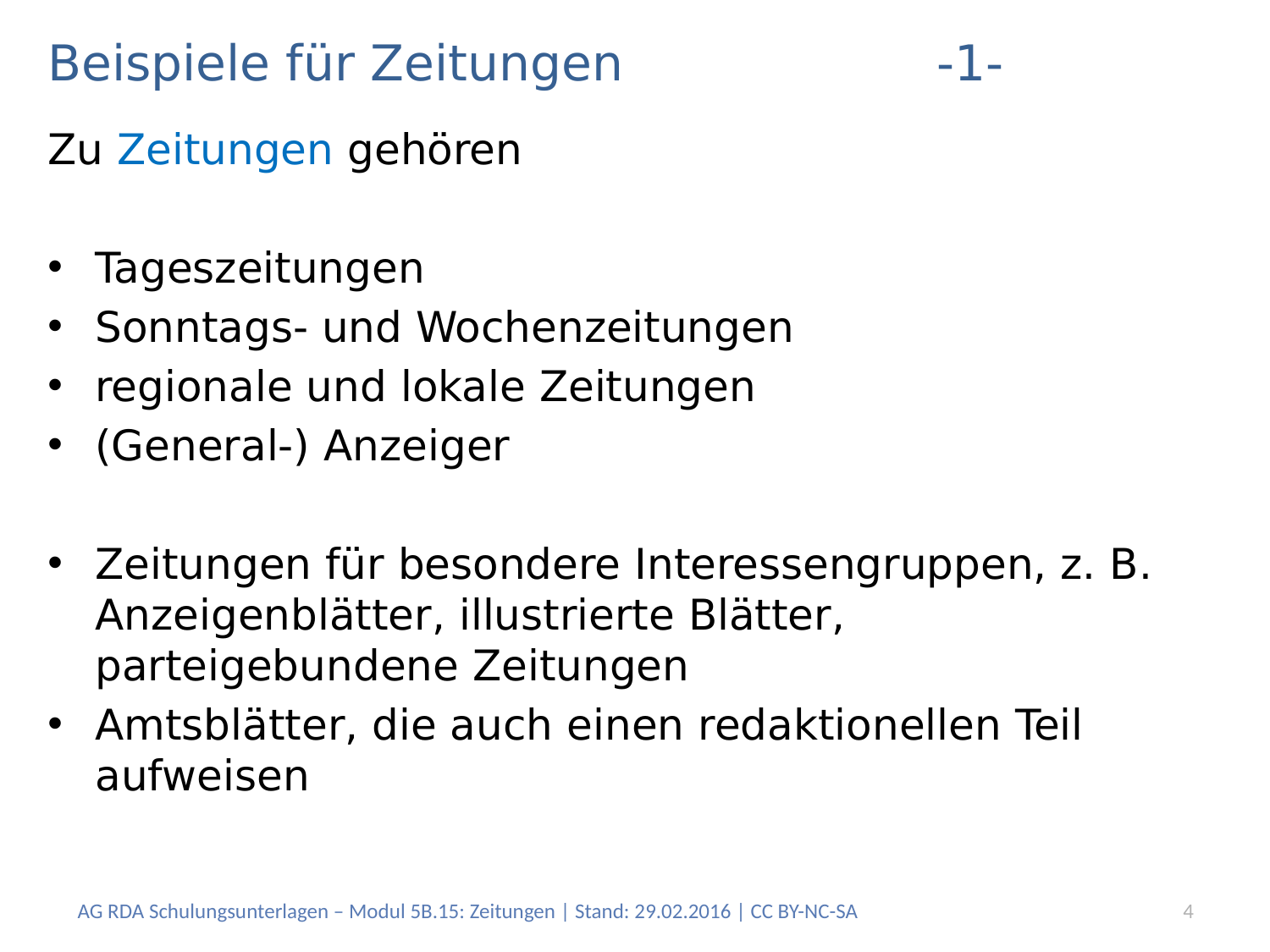

# Beispiele für Zeitungen			-1-
Zu Zeitungen gehören

Tageszeitungen
Sonntags- und Wochenzeitungen
regionale und lokale Zeitungen
(General-) Anzeiger

Zeitungen für besondere Interessengruppen, z. B. Anzeigenblätter, illustrierte Blätter, parteigebundene Zeitungen
Amtsblätter, die auch einen redaktionellen Teil aufweisen
AG RDA Schulungsunterlagen – Modul 5B.15: Zeitungen | Stand: 29.02.2016 | CC BY-NC-SA
4